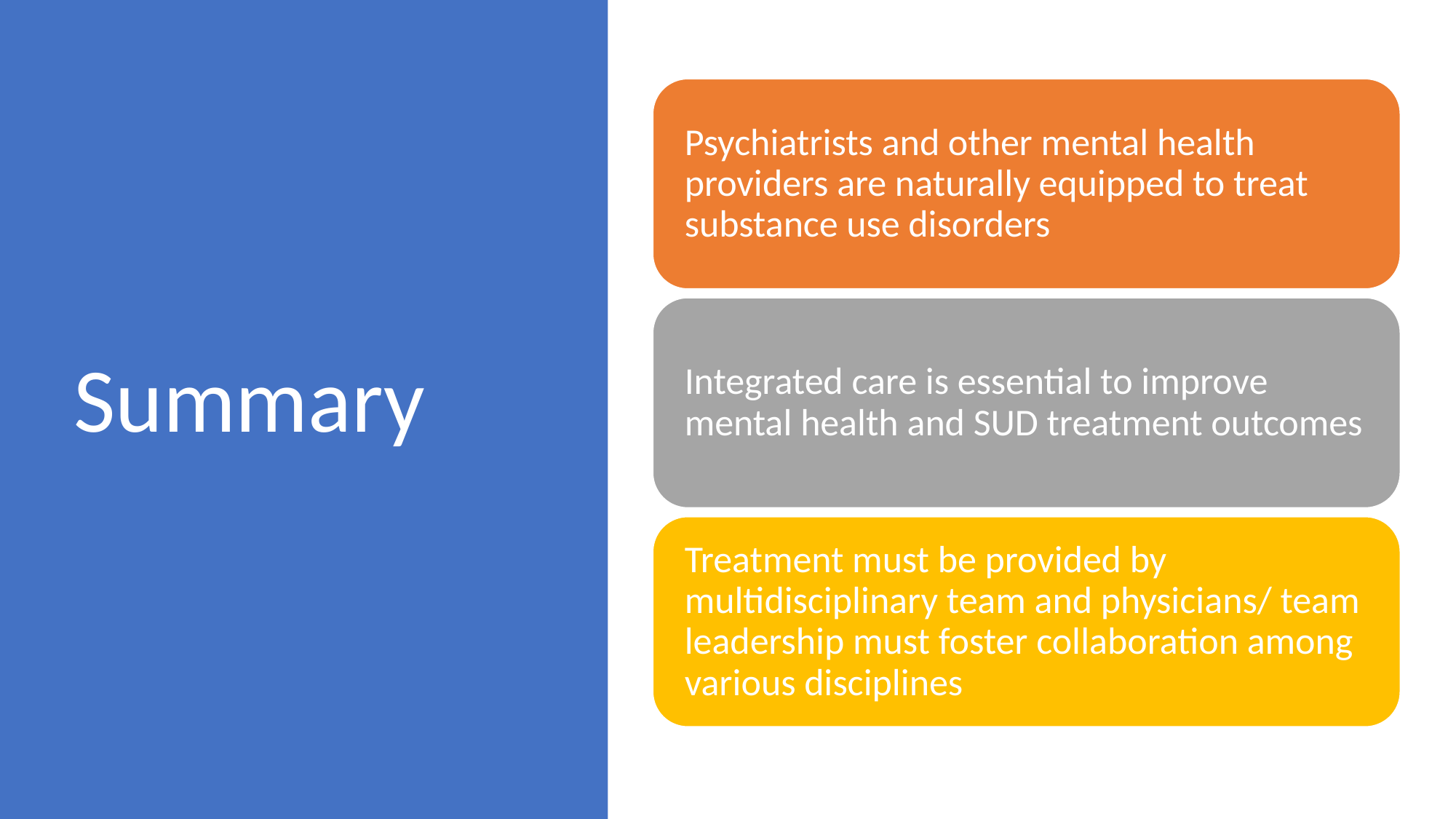

# Summary
Psychiatrists and other mental health providers are naturally equipped to treat substance use disorders
Integrated care is essential to improve  mental health and SUD treatment outcomes
Treatment must be provided by multidisciplinary team and physicians/ team leadership must foster collaboration among various disciplines